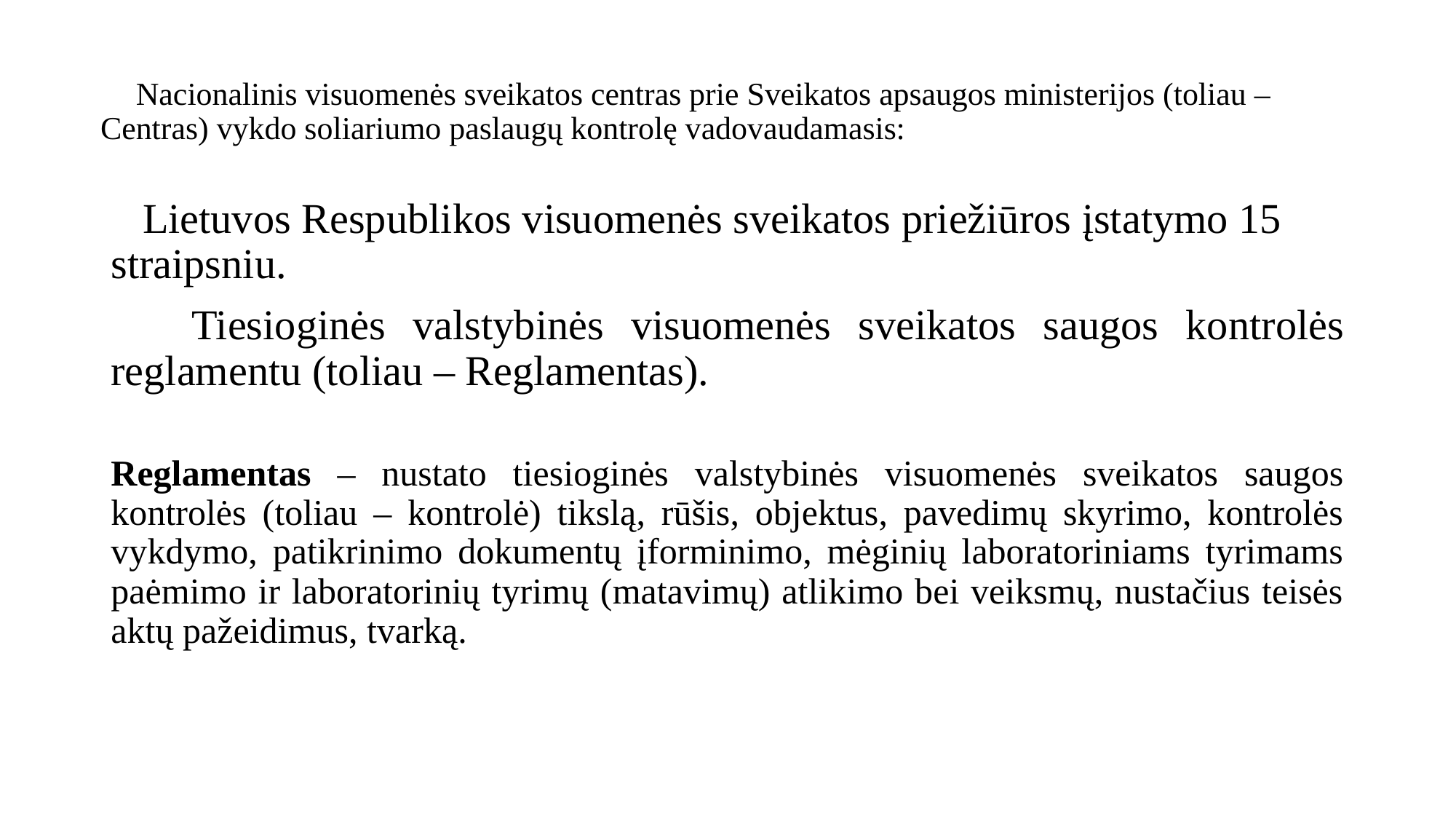

# Nacionalinis visuomenės sveikatos centras prie Sveikatos apsaugos ministerijos (toliau – Centras) vykdo soliariumo paslaugų kontrolę vadovaudamasis:
   Lietuvos Respublikos visuomenės sveikatos priežiūros įstatymo 15 straipsniu.
   Tiesioginės valstybinės visuomenės sveikatos saugos kontrolės reglamentu (toliau – Reglamentas).

Reglamentas – nustato tiesioginės valstybinės visuomenės sveikatos saugos kontrolės (toliau – kontrolė) tikslą, rūšis, objektus, pavedimų skyrimo, kontrolės vykdymo, patikrinimo dokumentų įforminimo, mėginių laboratoriniams tyrimams paėmimo ir laboratorinių tyrimų (matavimų) atlikimo bei veiksmų, nustačius teisės aktų pažeidimus, tvarką.